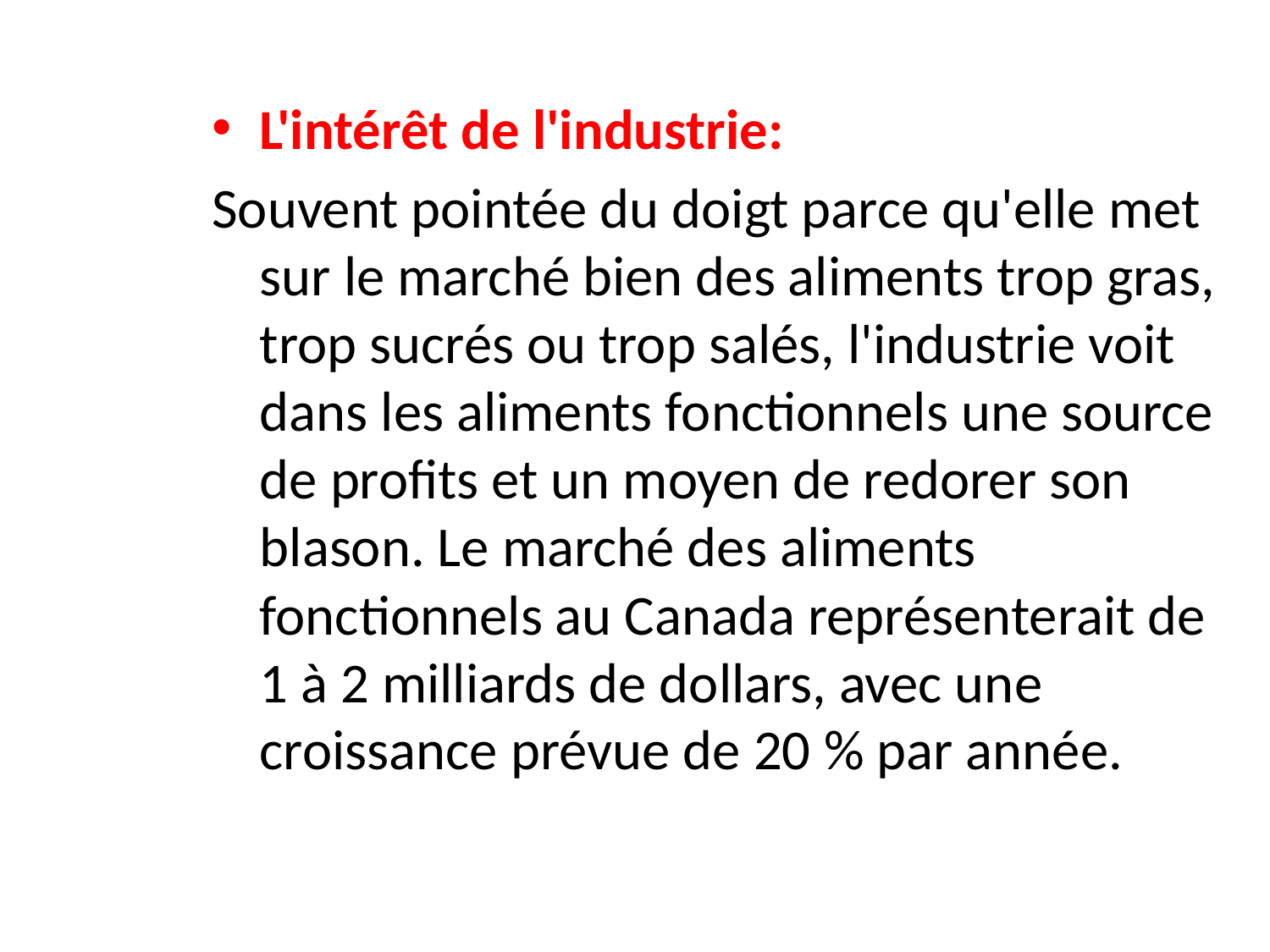

L'intérêt de l'industrie:
Souvent pointée du doigt parce qu'elle met sur le marché bien des aliments trop gras, trop sucrés ou trop salés, l'industrie voit dans les aliments fonctionnels une source de profits et un moyen de redorer son blason. Le marché des aliments fonctionnels au Canada représenterait de 1 à 2 milliards de dollars, avec une croissance prévue de 20 % par année.